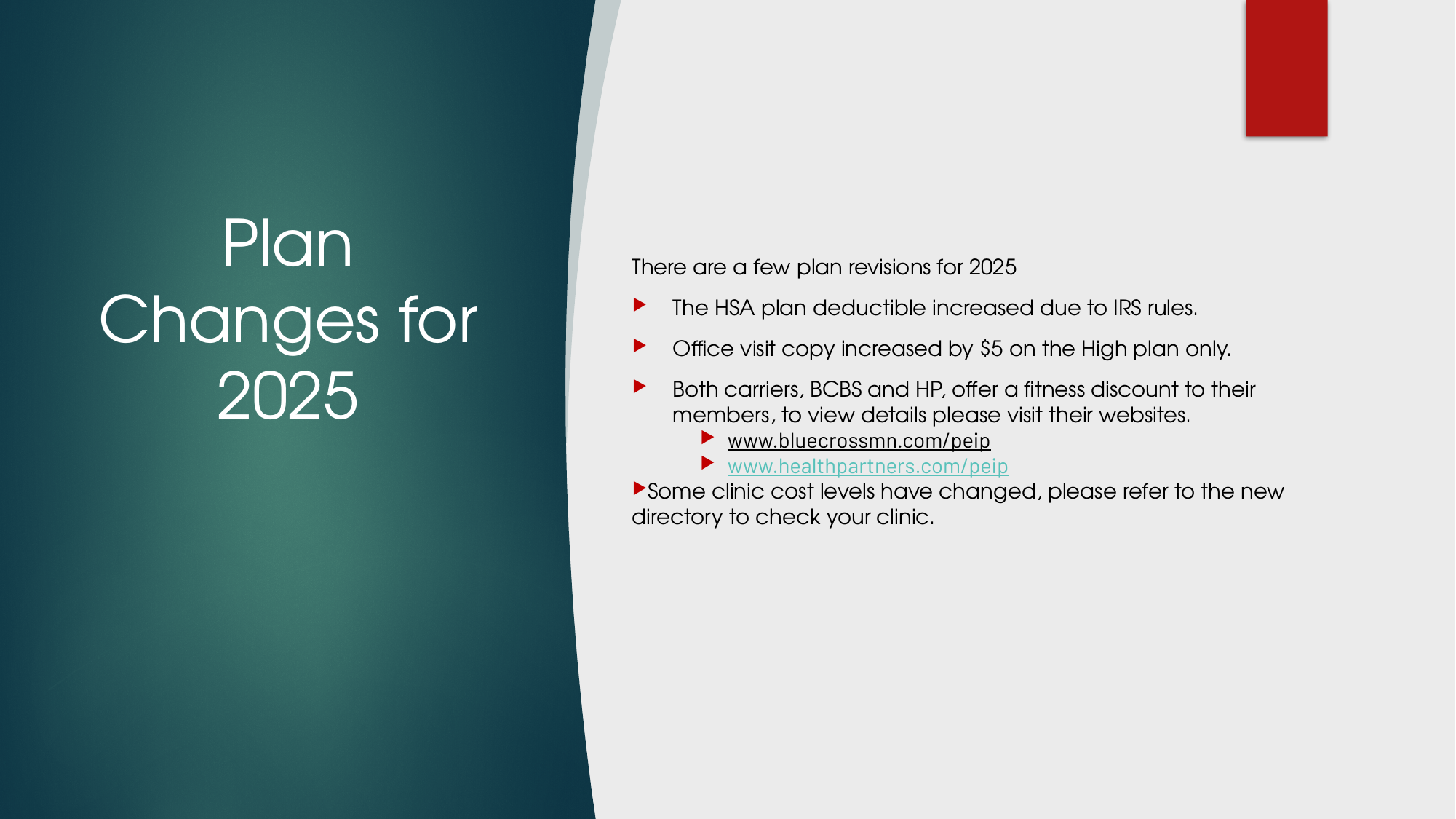

# Plan Changes for 2025

There are a few plan revisions for 2025
The HSA plan deductible increased due to IRS rules.
Office visit copy increased by $5 on the High plan only.
Both carriers, BCBS and HP, offer a fitness discount to their members, to view details please visit their websites.
www.bluecrossmn.com/peip
www.healthpartners.com/peip
Some clinic cost levels have changed, please refer to the new directory to check your clinic.